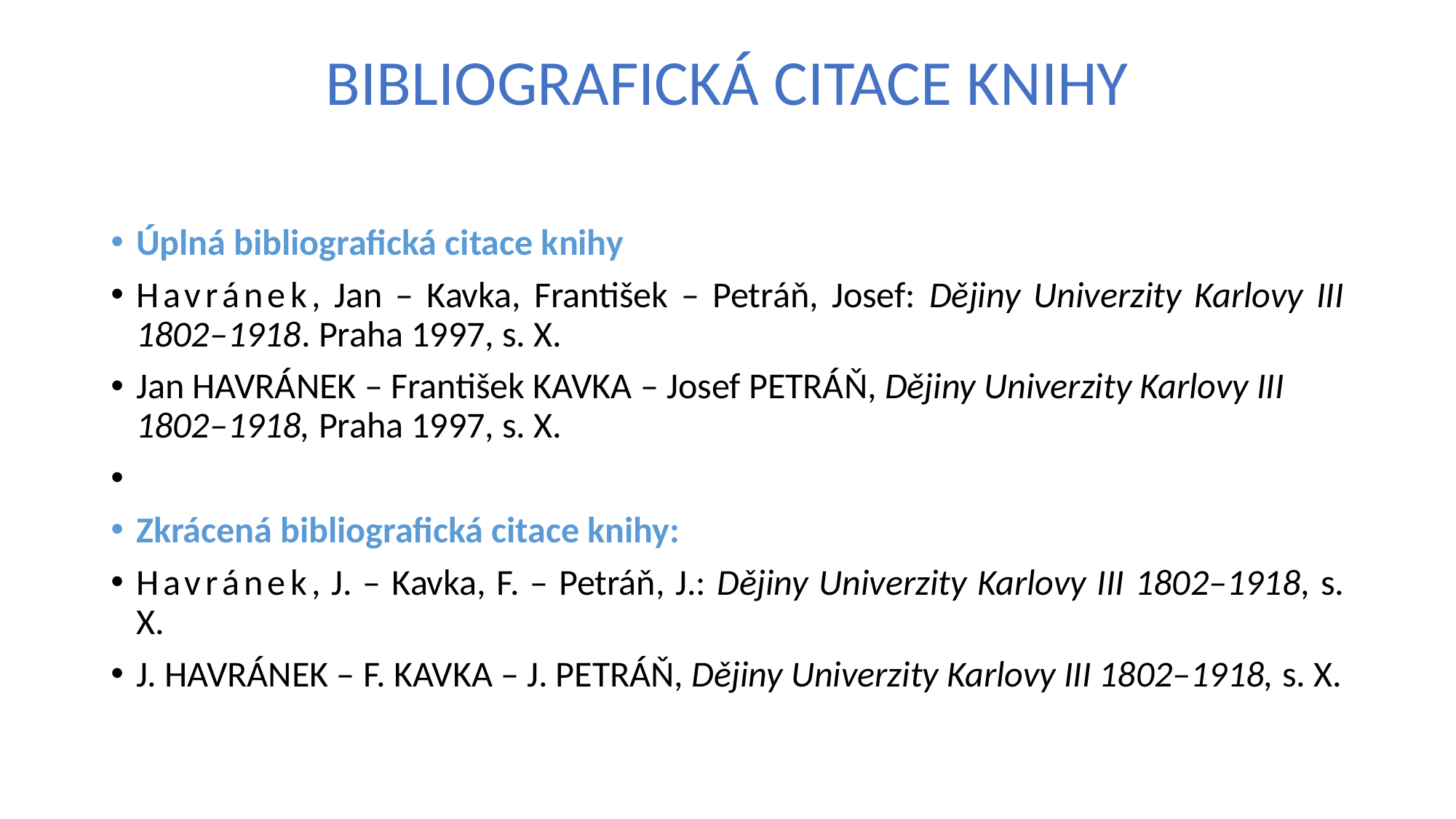

# Bibliografická citace knihy
Úplná bibliografická citace knihy
Havránek, Jan – Kavka, František – Petráň, Josef: Dějiny Univerzity Karlovy III 1802–1918. Praha 1997, s. X.
Jan HAVRÁNEK – František KAVKA – Josef PETRÁŇ, Dějiny Univerzity Karlovy III 1802–1918, Praha 1997, s. X.

Zkrácená bibliografická citace knihy:
Havránek, J. – Kavka, F. – Petráň, J.: Dějiny Univerzity Karlovy III 1802–1918, s. X.
J. HAVRÁNEK – F. KAVKA – J. PETRÁŇ, Dějiny Univerzity Karlovy III 1802–1918, s. X.